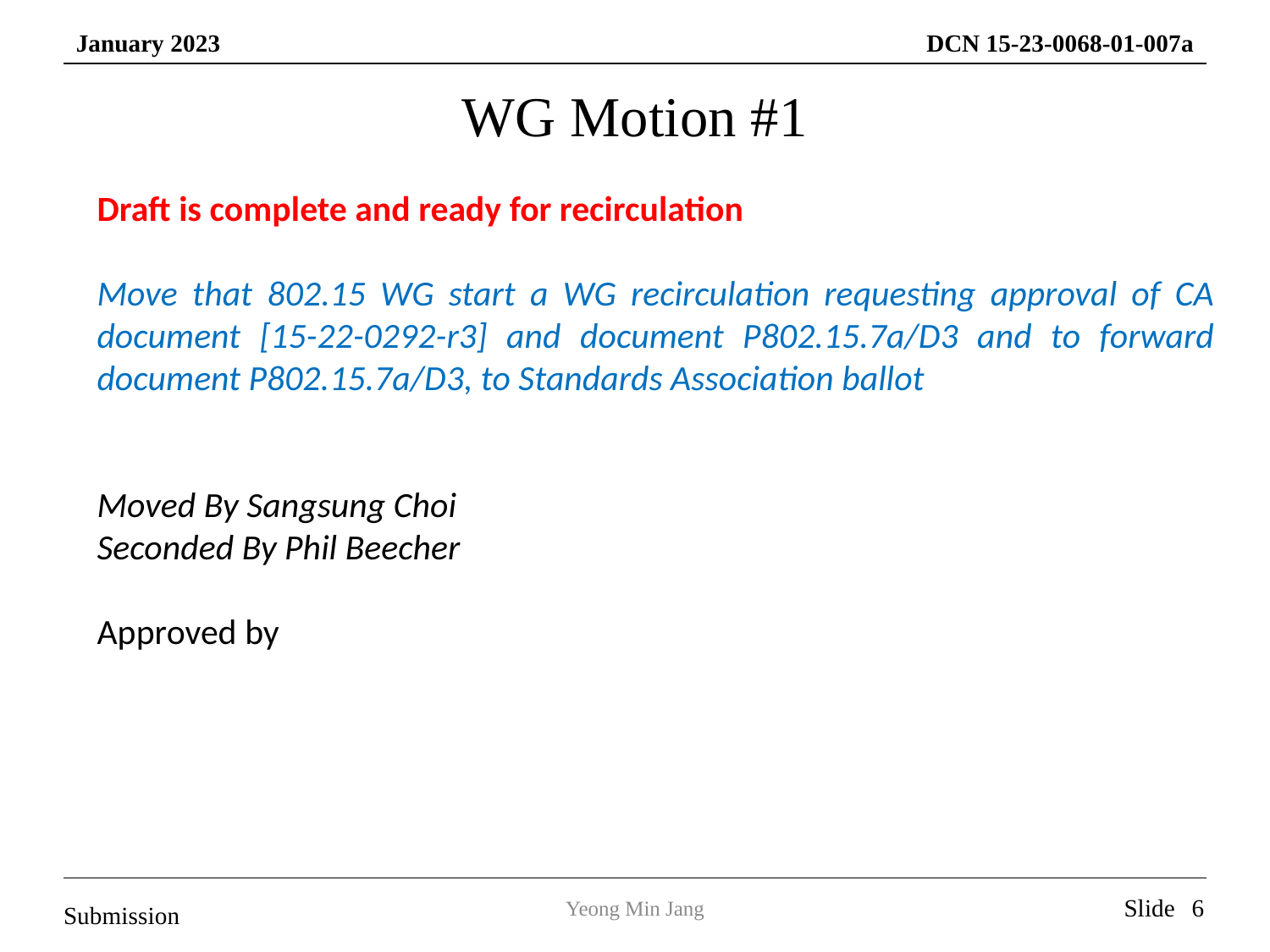

WG Motion #1
Draft is complete and ready for recirculation

Move that 802.15 WG start a WG recirculation requesting approval of CA document [15-22-0292-r3] and document P802.15.7a/D3 and to forward document P802.15.7a/D3, to Standards Association ballot

Moved By Sangsung Choi
Seconded By Phil Beecher

Approved by